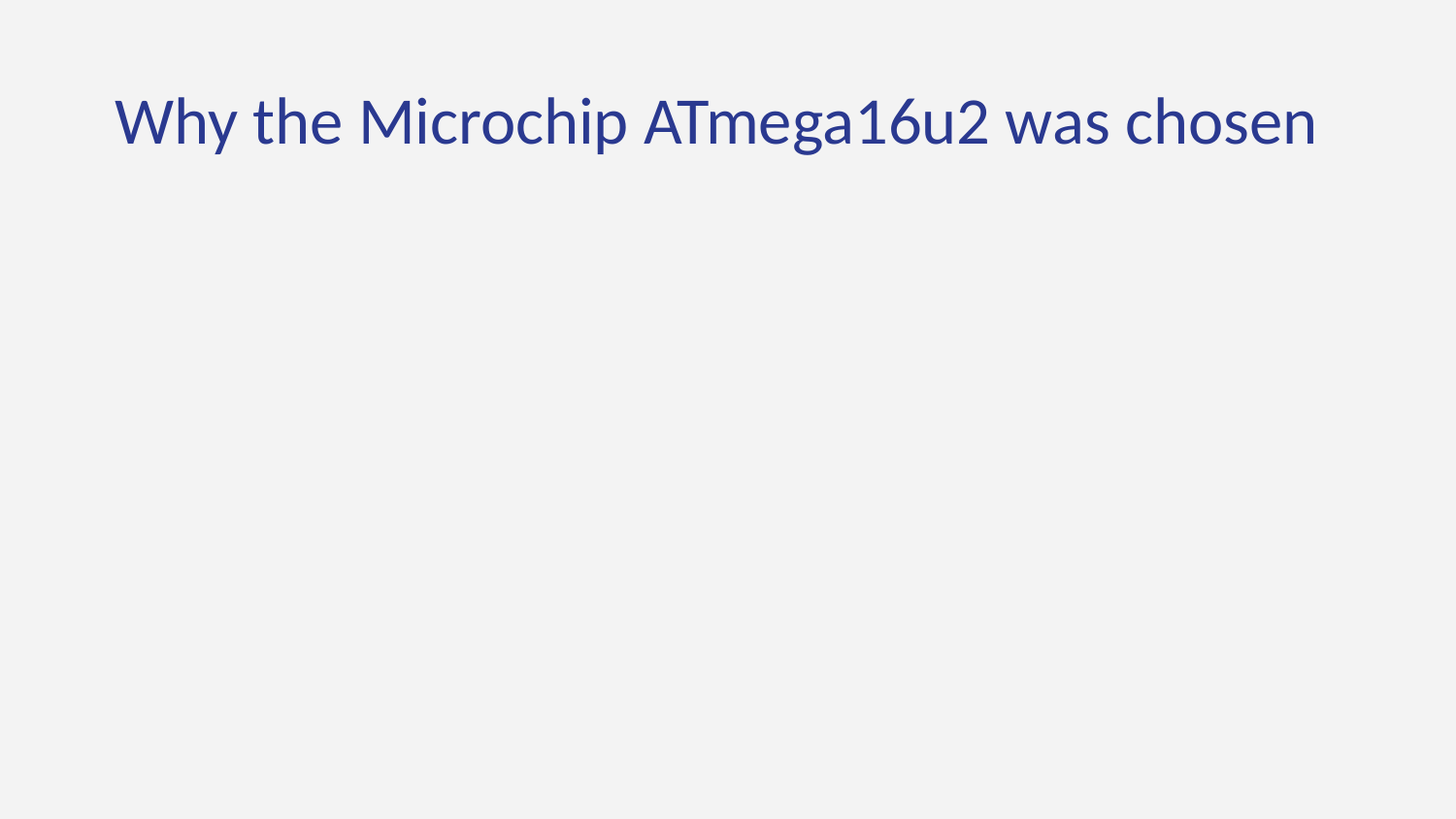

# Why the Microchip ATmega16u2 was chosen